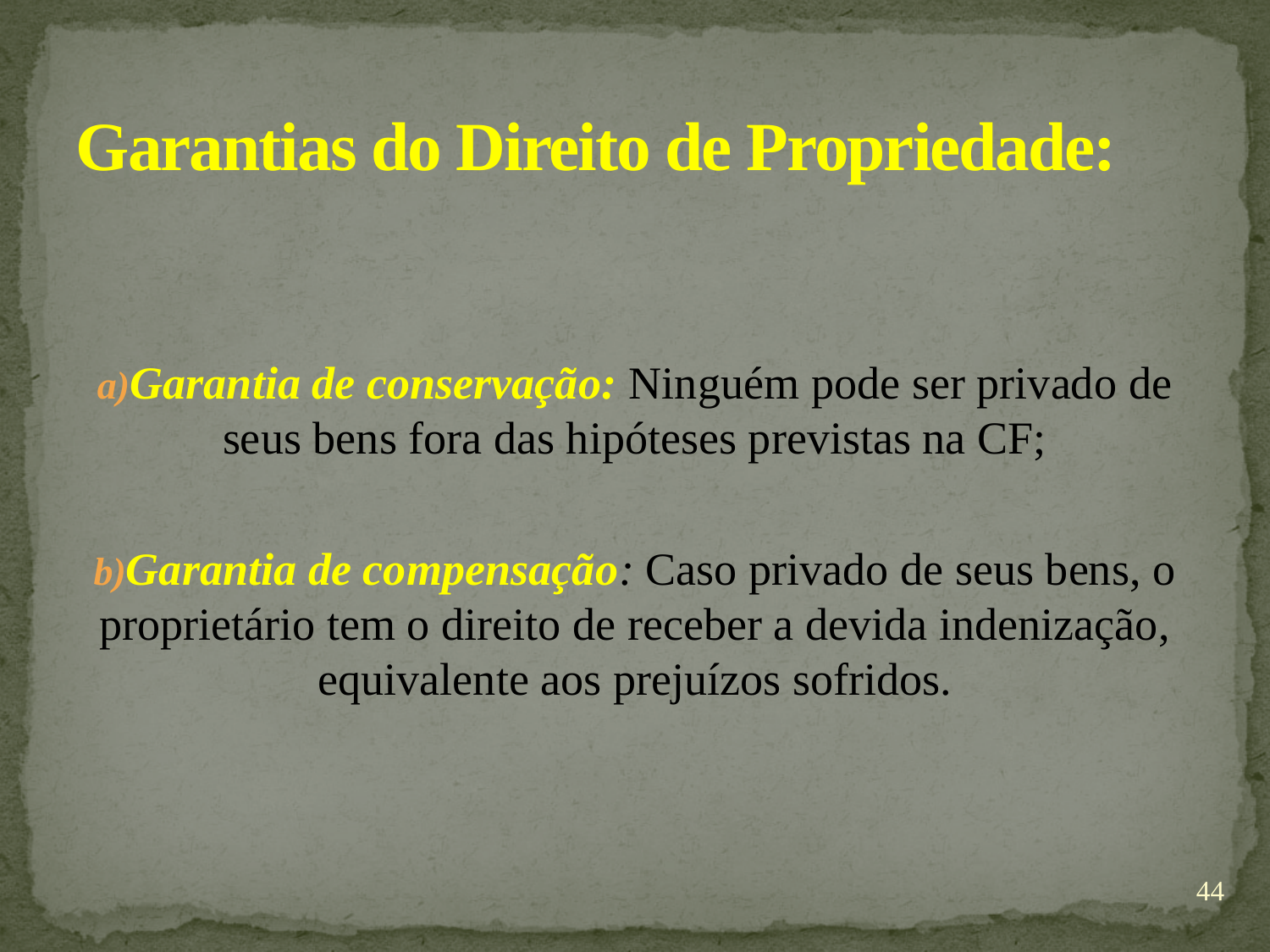

# Garantias do Direito de Propriedade:
Garantia de conservação: Ninguém pode ser privado de seus bens fora das hipóteses previstas na CF;

Garantia de compensação: Caso privado de seus bens, o proprietário tem o direito de receber a devida indenização, equivalente aos prejuízos sofridos.
44